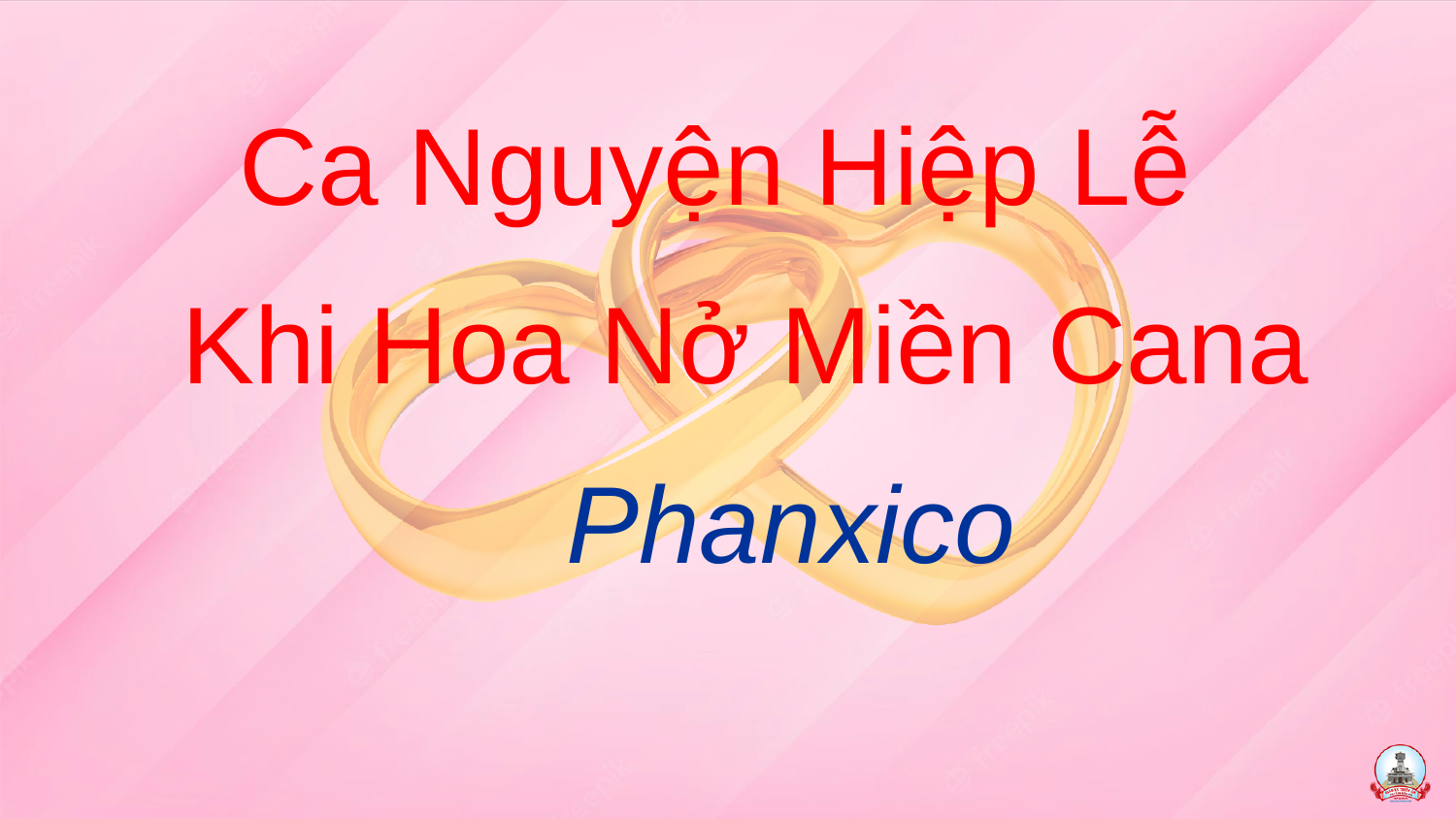

Ca Nguyện Hiệp Lễ
 Khi Hoa Nở Miền Cana
    Phanxico